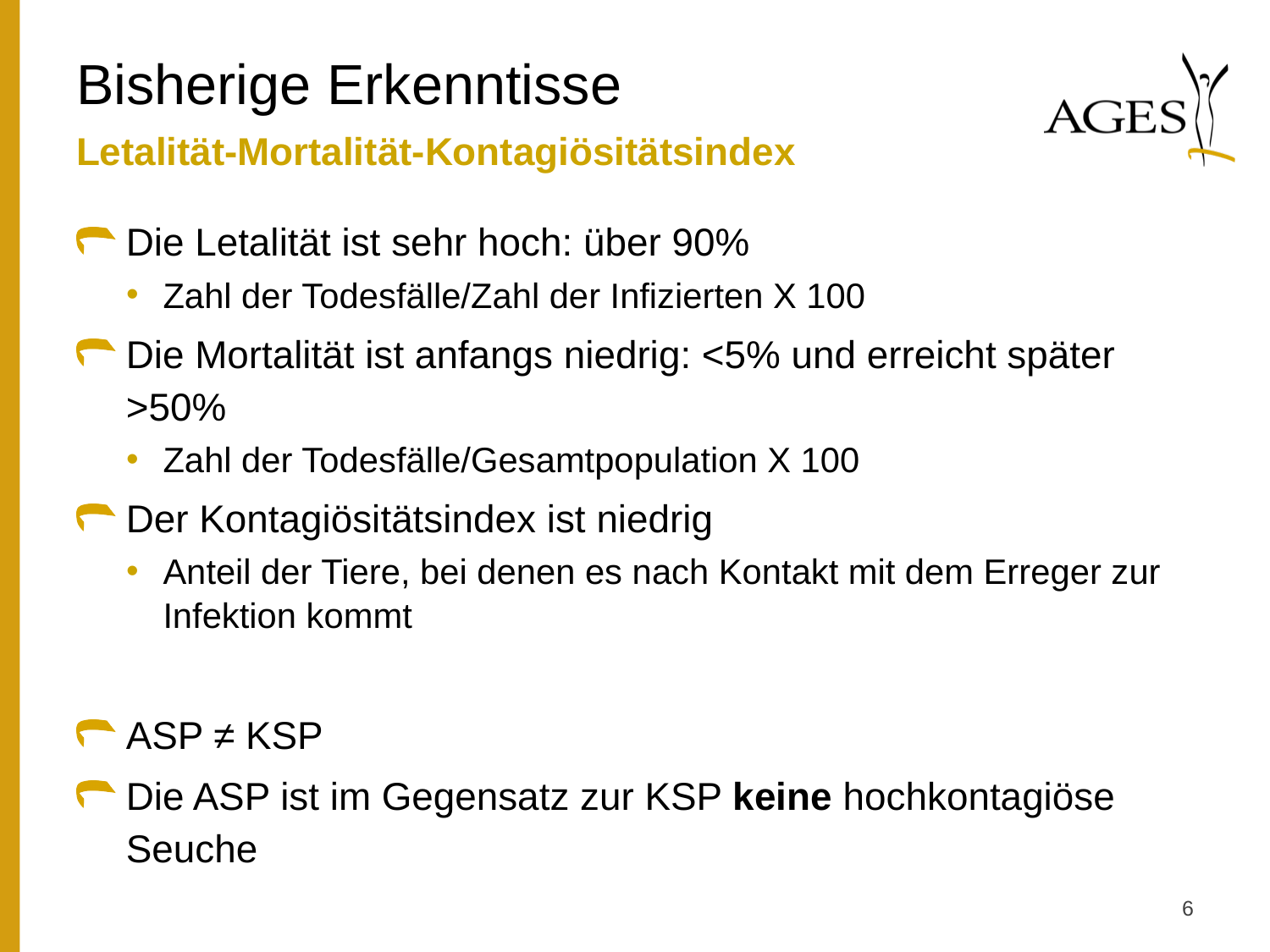

# Bisherige Erkenntisse
Letalität-Mortalität-Kontagiösitätsindex
Die Letalität ist sehr hoch: über 90%
Zahl der Todesfälle/Zahl der Infizierten X 100
Die Mortalität ist anfangs niedrig: <5% und erreicht später >50%
Zahl der Todesfälle/Gesamtpopulation X 100
Der Kontagiösitätsindex ist niedrig
Anteil der Tiere, bei denen es nach Kontakt mit dem Erreger zur Infektion kommt

ASP ≠ KSP
Die ASP ist im Gegensatz zur KSP keine hochkontagiöse Seuche

6